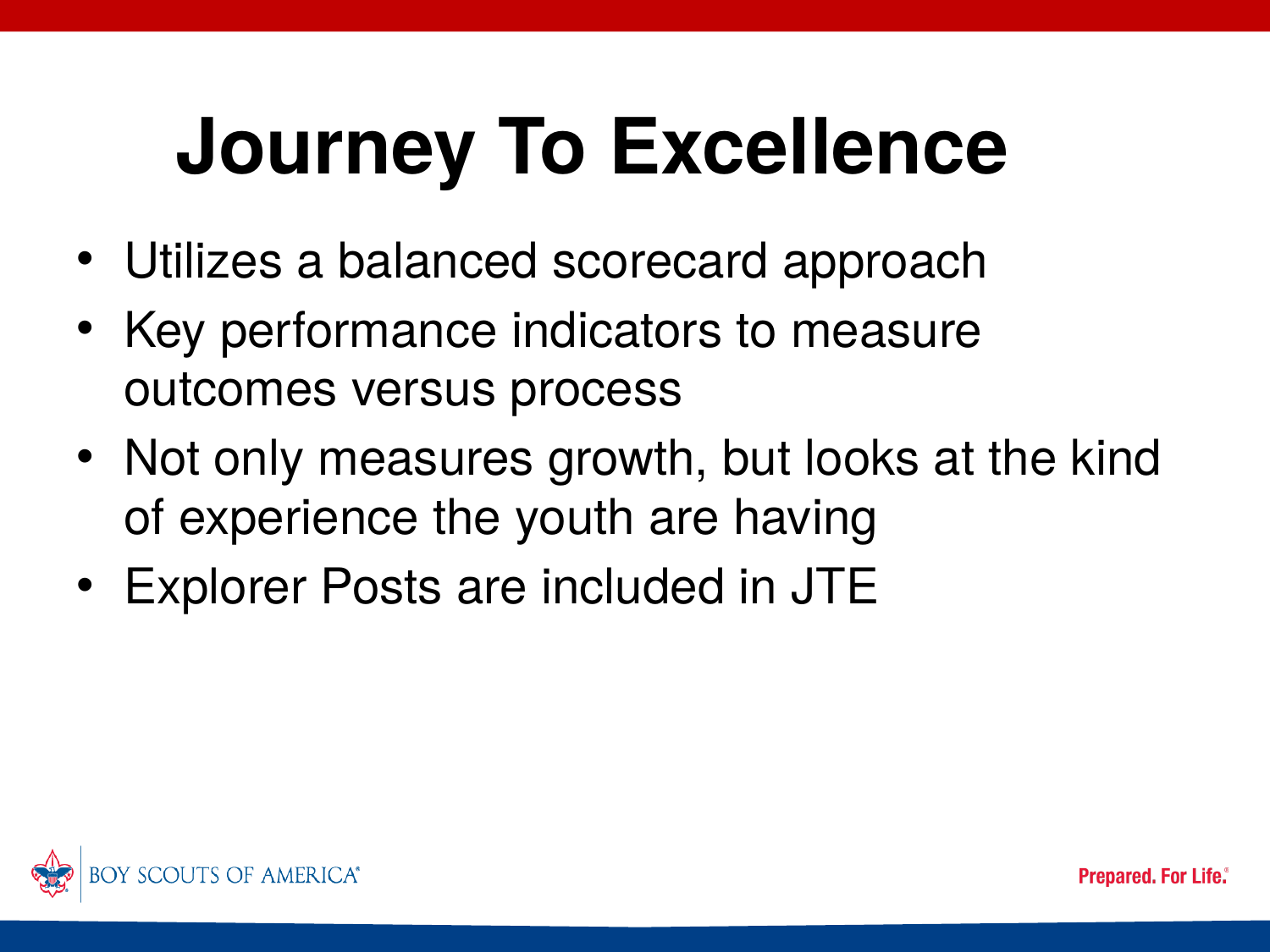

Journey To Excellence
Utilizes a balanced scorecard approach
Key performance indicators to measure outcomes versus process
Not only measures growth, but looks at the kind of experience the youth are having
Explorer Posts are included in JTE